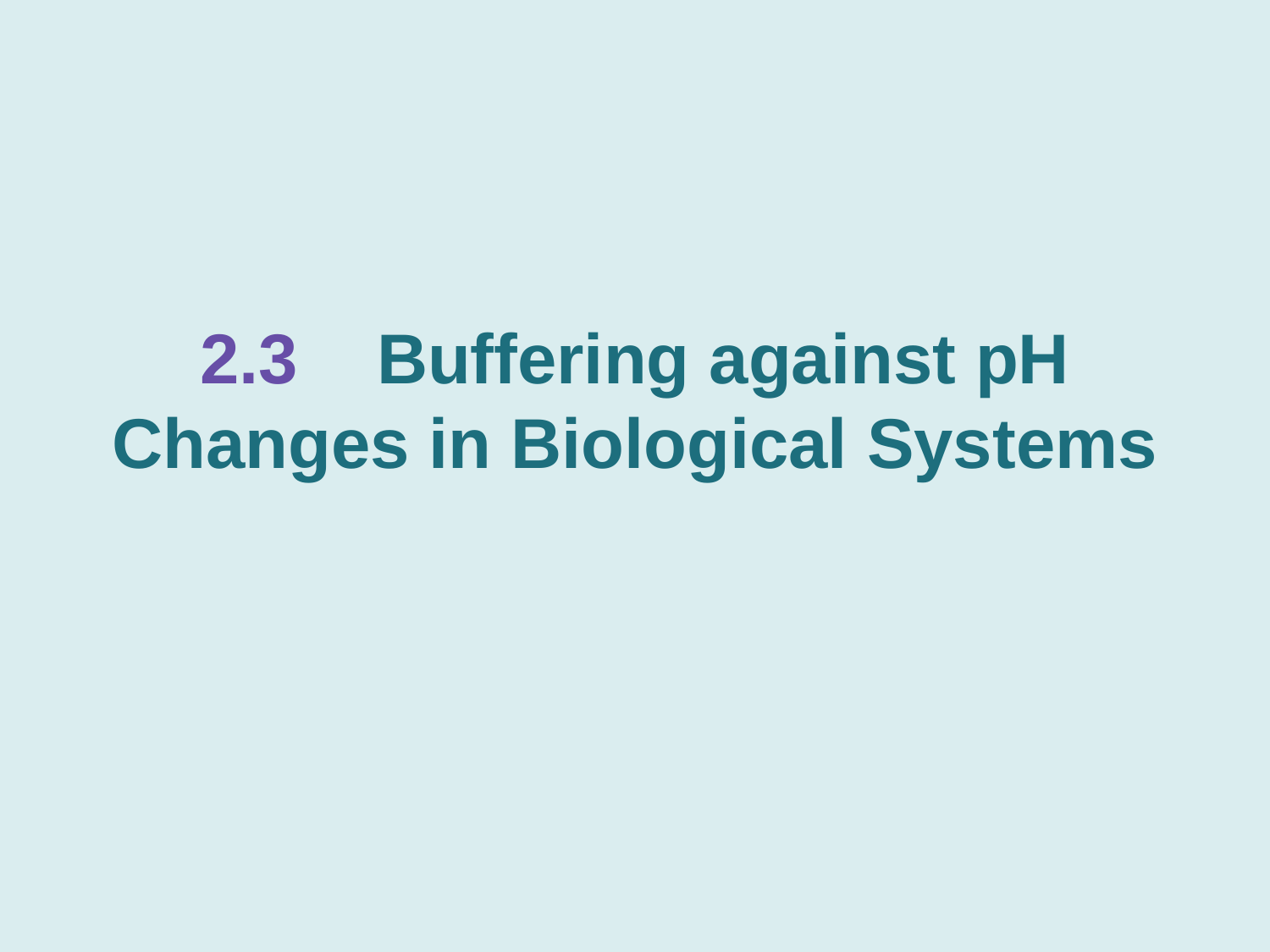

# 2.3    Buffering against pH Changes in Biological Systems